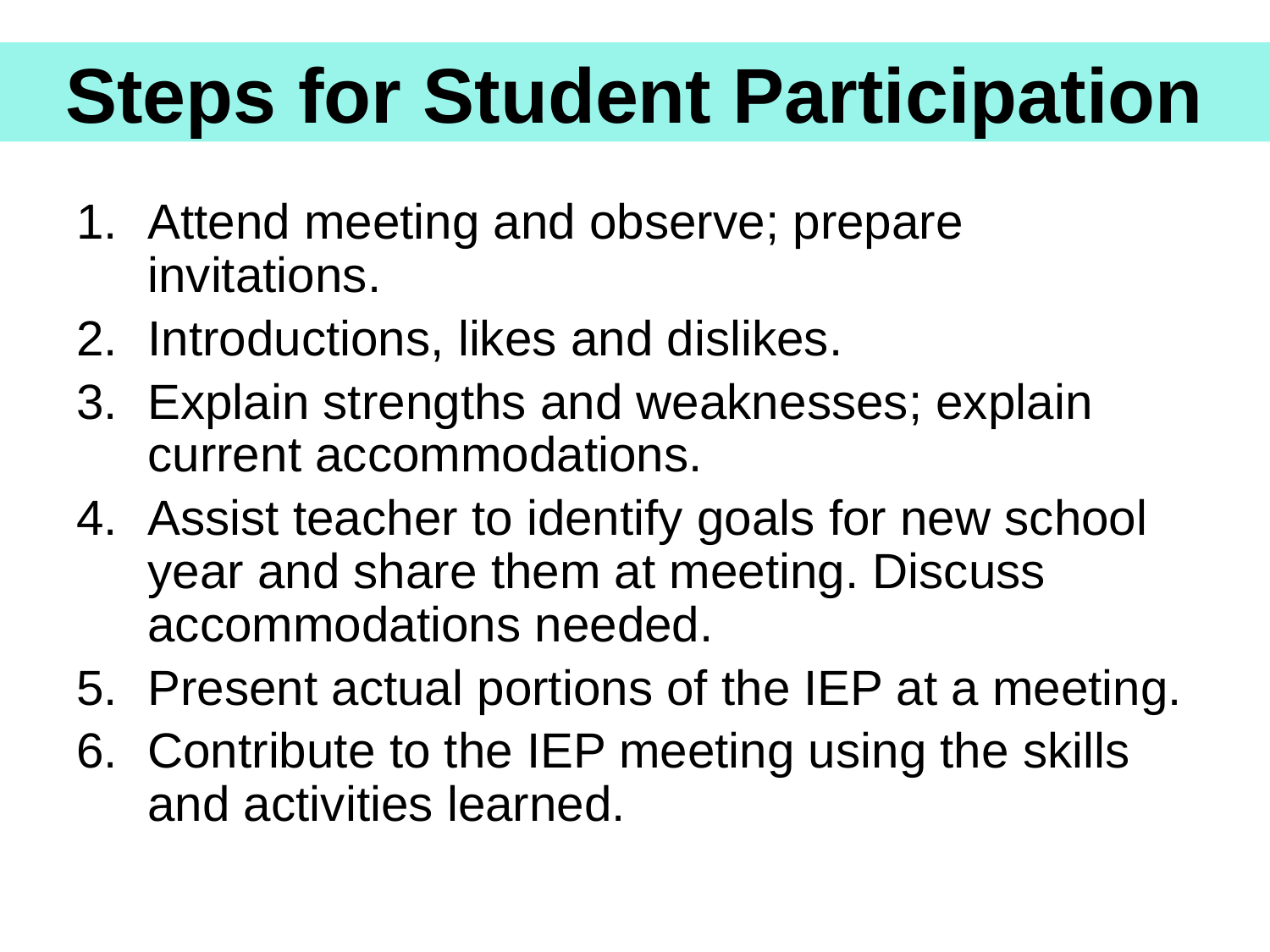

# Steps for Student Participation
Attend meeting and observe; prepare invitations.
Introductions, likes and dislikes.
Explain strengths and weaknesses; explain current accommodations.
Assist teacher to identify goals for new school year and share them at meeting. Discuss accommodations needed.
Present actual portions of the IEP at a meeting.
Contribute to the IEP meeting using the skills and activities learned.